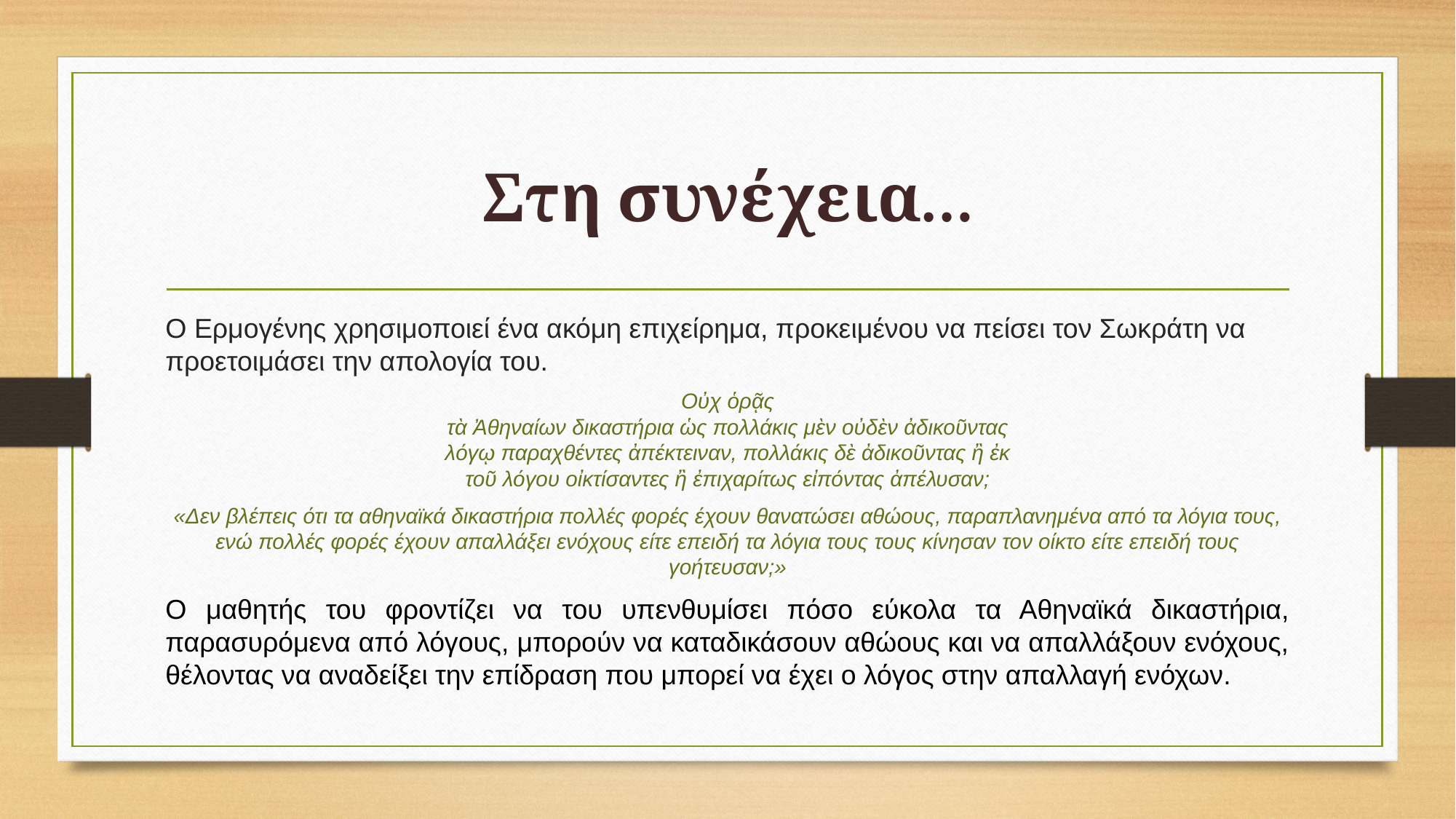

# Στη συνέχεια…
Ο Ερμογένης χρησιμοποιεί ένα ακόμη επιχείρημα, προκειμένου να πείσει τον Σωκράτη να προετοιμάσει την απολογία του.
Οὐχ ὁρᾷς
τὰ Ἀθηναίων δικαστήρια ὡς πολλάκις μὲν οὐδὲν ἀδικοῦντας
λόγῳ παραχθέντες ἀπέκτειναν, πολλάκις δὲ ἀδικοῦντας ἢ ἐκ
τοῦ λόγου οἰκτίσαντες ἢ ἐπιχαρίτως εἰπόντας ἀπέλυσαν;
«Δεν βλέπεις ότι τα αθηναϊκά δικαστήρια πολλές φορές έχουν θανατώσει αθώους, παραπλανημένα από τα λόγια τους, ενώ πολλές φορές έχουν απαλλάξει ενόχους είτε επειδή τα λόγια τους τους κίνησαν τον οίκτο είτε επειδή τους γοήτευσαν;»
Ο μαθητής του φροντίζει να του υπενθυμίσει πόσο εύκολα τα Αθηναϊκά δικαστήρια, παρασυρόμενα από λόγους, μπορούν να καταδικάσουν αθώους και να απαλλάξουν ενόχους, θέλοντας να αναδείξει την επίδραση που μπορεί να έχει ο λόγος στην απαλλαγή ενόχων.